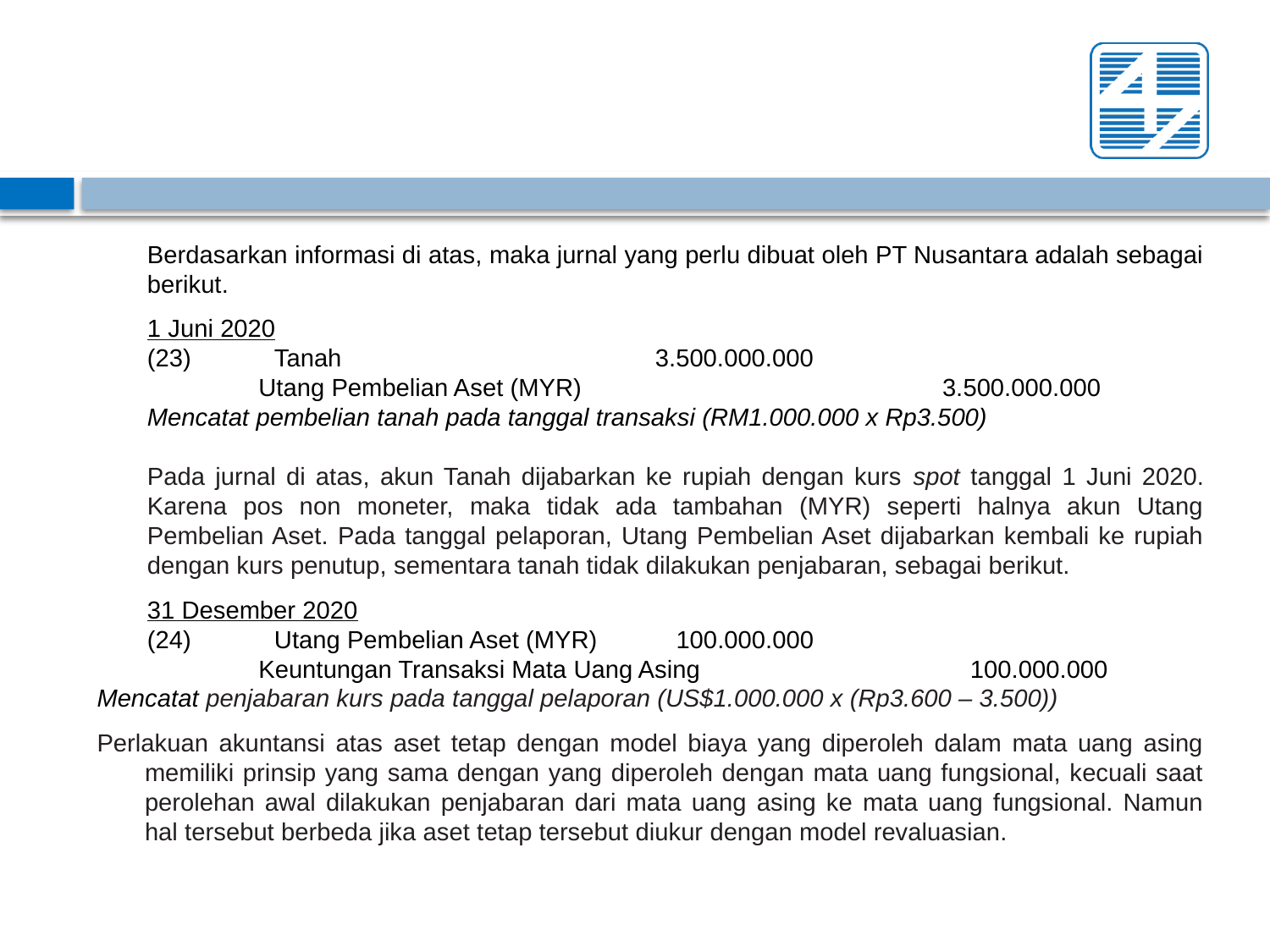

#
Berdasarkan informasi di atas, maka jurnal yang perlu dibuat oleh PT Nusantara adalah sebagai berikut.

1 Juni 2020
(23)	Tanah 			3.500.000.000
Utang Pembelian Aset (MYR)			       3.500.000.000
Mencatat pembelian tanah pada tanggal transaksi (RM1.000.000 x Rp3.500)

Pada jurnal di atas, akun Tanah dijabarkan ke rupiah dengan kurs spot tanggal 1 Juni 2020. Karena pos non moneter, maka tidak ada tambahan (MYR) seperti halnya akun Utang Pembelian Aset. Pada tanggal pelaporan, Utang Pembelian Aset dijabarkan kembali ke rupiah dengan kurs penutup, sementara tanah tidak dilakukan penjabaran, sebagai berikut.

31 Desember 2020
(24) 	Utang Pembelian Aset (MYR) 	   100.000.000
	Keuntungan Transaksi Mata Uang Asing		           100.000.000
Mencatat penjabaran kurs pada tanggal pelaporan (US$1.000.000 x (Rp3.600 – 3.500))

Perlakuan akuntansi atas aset tetap dengan model biaya yang diperoleh dalam mata uang asing memiliki prinsip yang sama dengan yang diperoleh dengan mata uang fungsional, kecuali saat perolehan awal dilakukan penjabaran dari mata uang asing ke mata uang fungsional. Namun hal tersebut berbeda jika aset tetap tersebut diukur dengan model revaluasian.